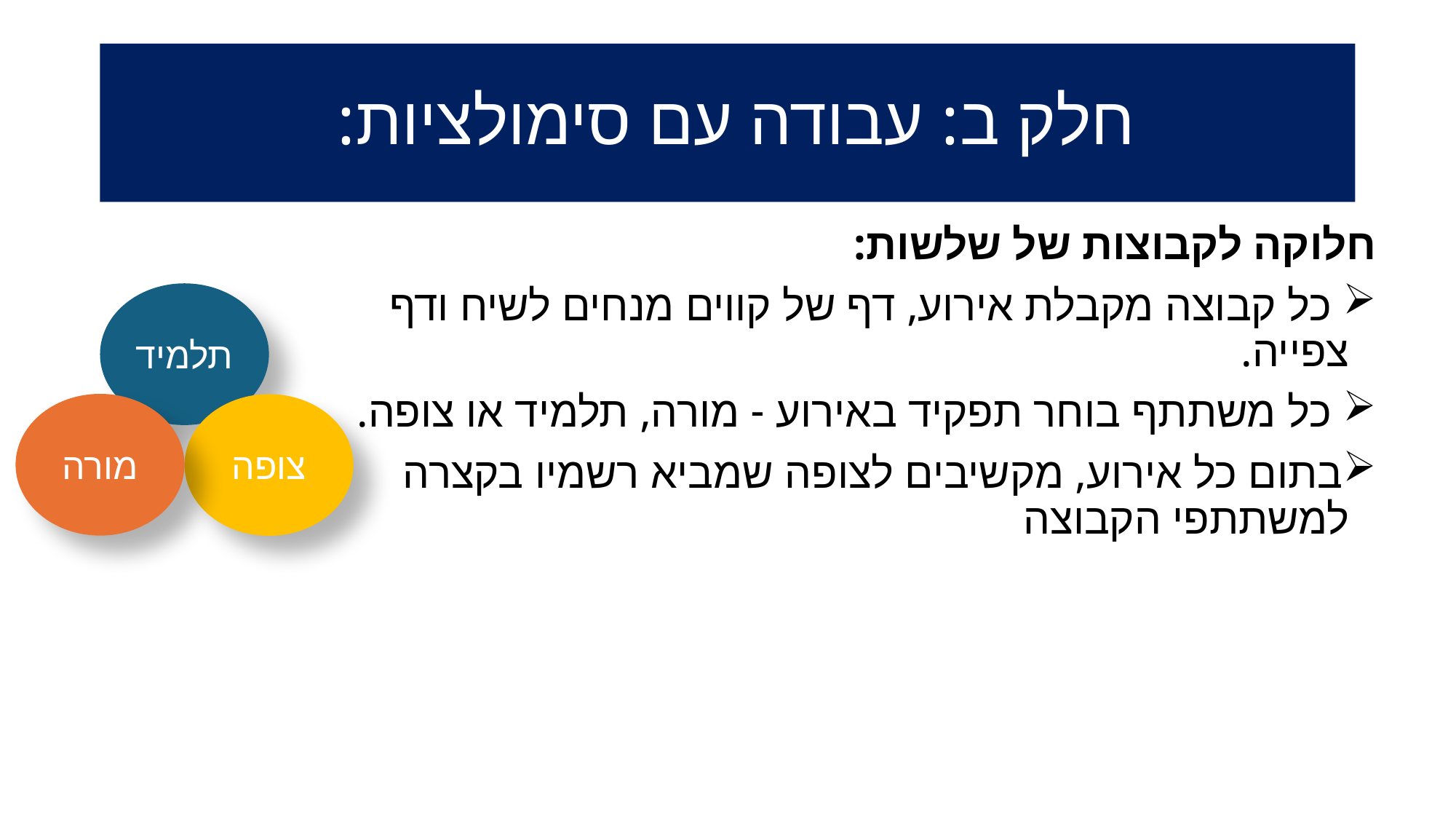

# חלק ב: עבודה עם סימולציות:
חלוקה לקבוצות של שלשות:
 כל קבוצה מקבלת אירוע, דף של קווים מנחים לשיח ודף צפייה.
 כל משתתף בוחר תפקיד באירוע - מורה, תלמיד או צופה.
בתום כל אירוע, מקשיבים לצופה שמביא רשמיו בקצרה למשתתפי הקבוצה
תלמיד
מורה
צופה